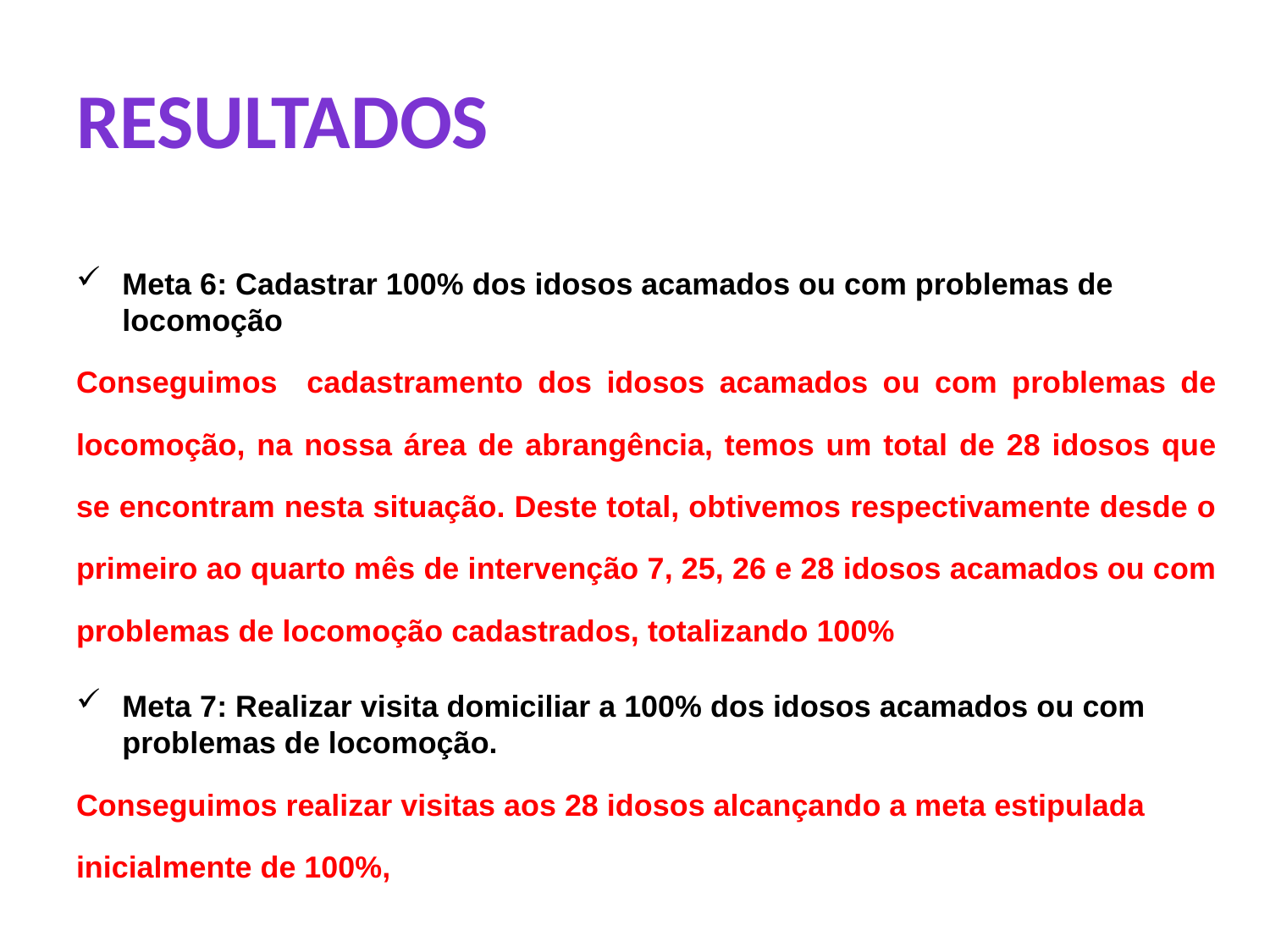

# RESULTADOS

Meta 6: Cadastrar 100% dos idosos acamados ou com problemas de locomoção
Conseguimos  cadastramento dos idosos acamados ou com problemas de locomoção, na nossa área de abrangência, temos um total de 28 idosos que se encontram nesta situação. Deste total, obtivemos respectivamente desde o primeiro ao quarto mês de intervenção 7, 25, 26 e 28 idosos acamados ou com problemas de locomoção cadastrados, totalizando 100%

Meta 7: Realizar visita domiciliar a 100% dos idosos acamados ou com problemas de locomoção.
Conseguimos realizar visitas aos 28 idosos alcançando a meta estipulada inicialmente de 100%,